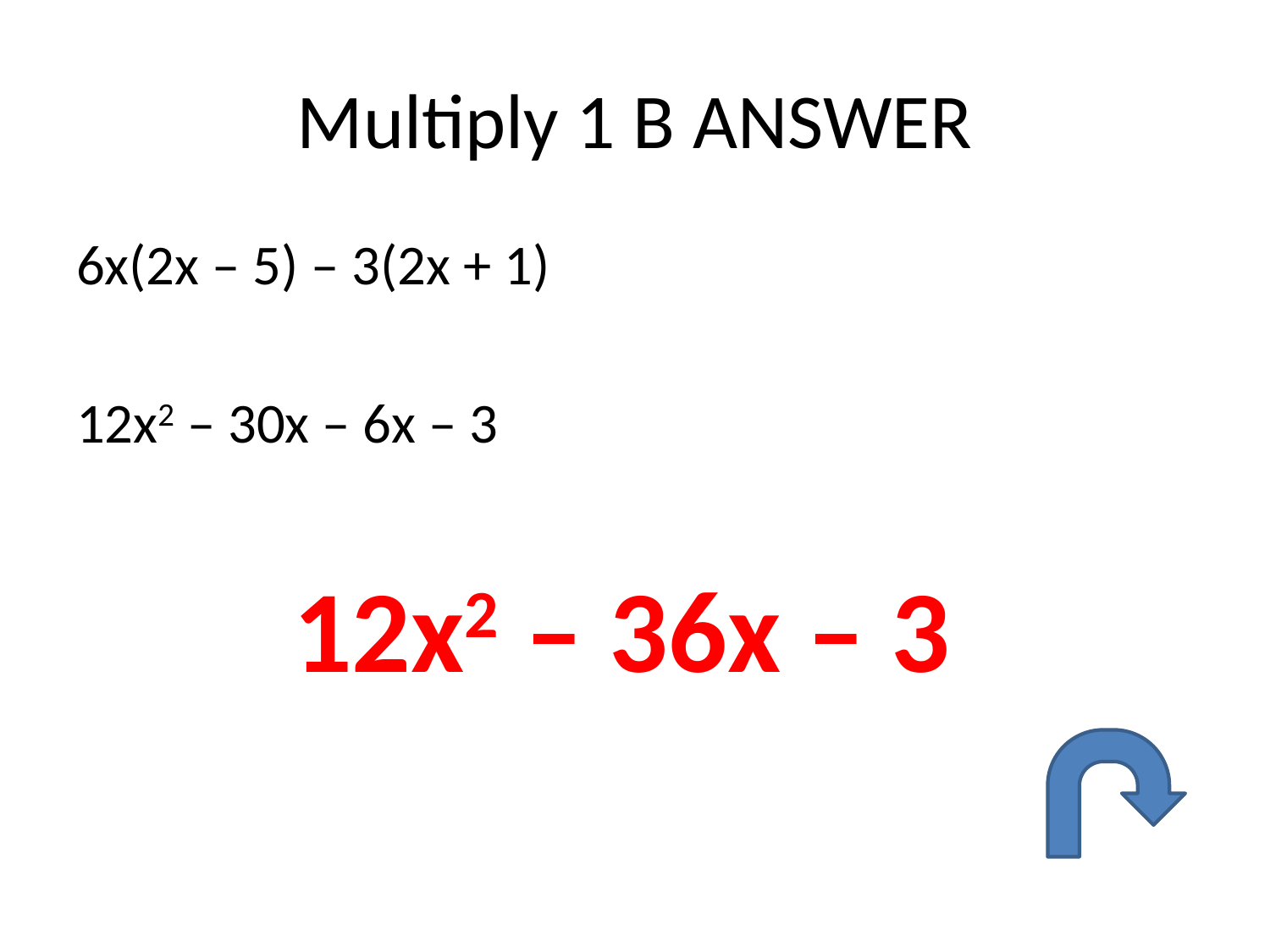

# Multiply 1 B ANSWER
6x(2x – 5) – 3(2x + 1)

12x2 – 30x – 6x – 3

12x2 – 36x – 3